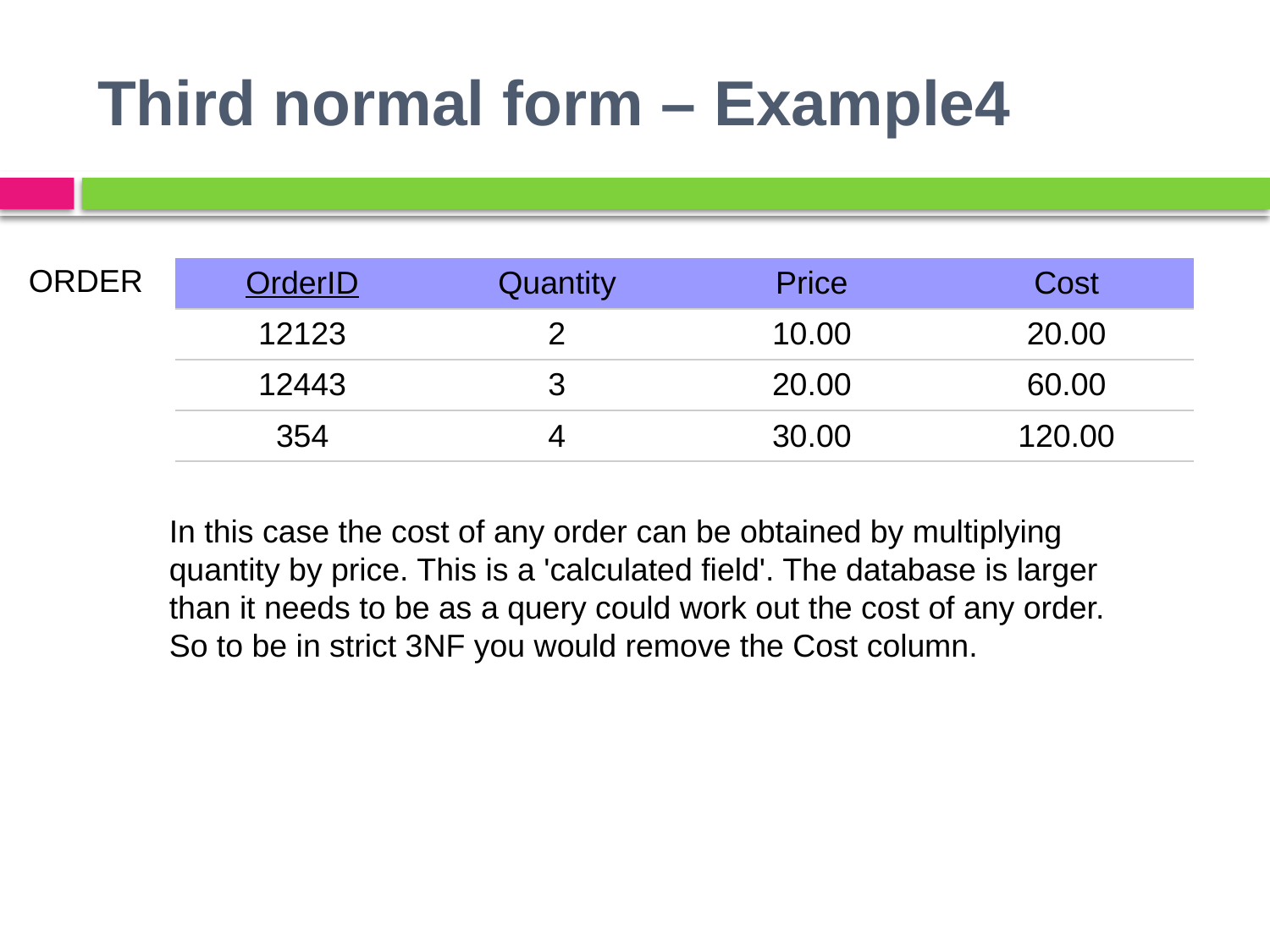

# Third normal form – Example4
ORDER
| OrderID | Quantity | Price | Cost |
| --- | --- | --- | --- |
| 12123 | 2 | 10.00 | 20.00 |
| 12443 | 3 | 20.00 | 60.00 |
| 354 | 4 | 30.00 | 120.00 |

In this case the cost of any order can be obtained by multiplying quantity by price. This is a 'calculated field'. The database is larger than it needs to be as a query could work out the cost of any order. So to be in strict 3NF you would remove the Cost column.